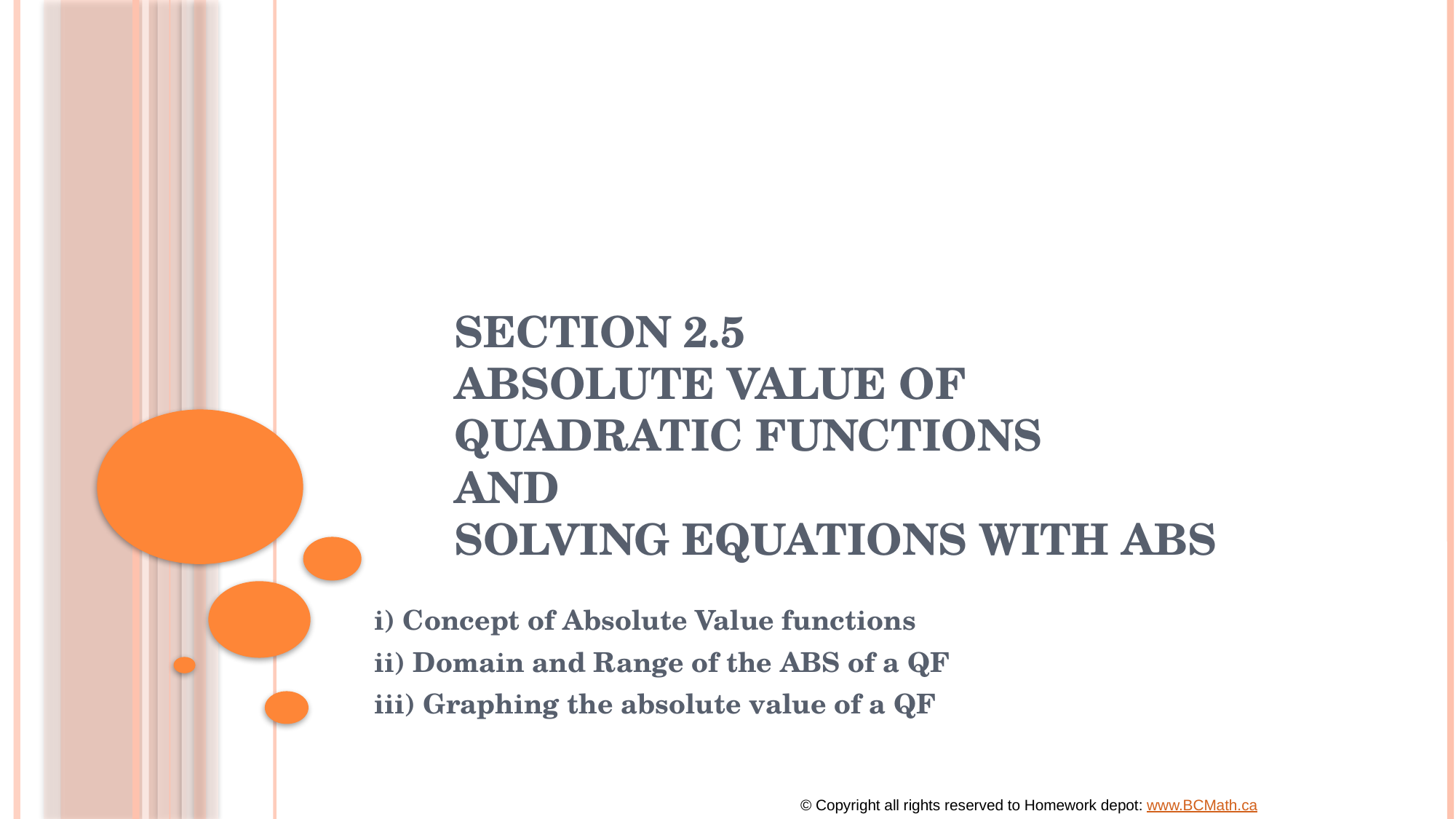

# Section 2.5 Absolute Value of Quadratic Functions And Solving Equations with ABS
i) Concept of Absolute Value functions
ii) Domain and Range of the ABS of a QF
iii) Graphing the absolute value of a QF
© Copyright all rights reserved to Homework depot: www.BCMath.ca